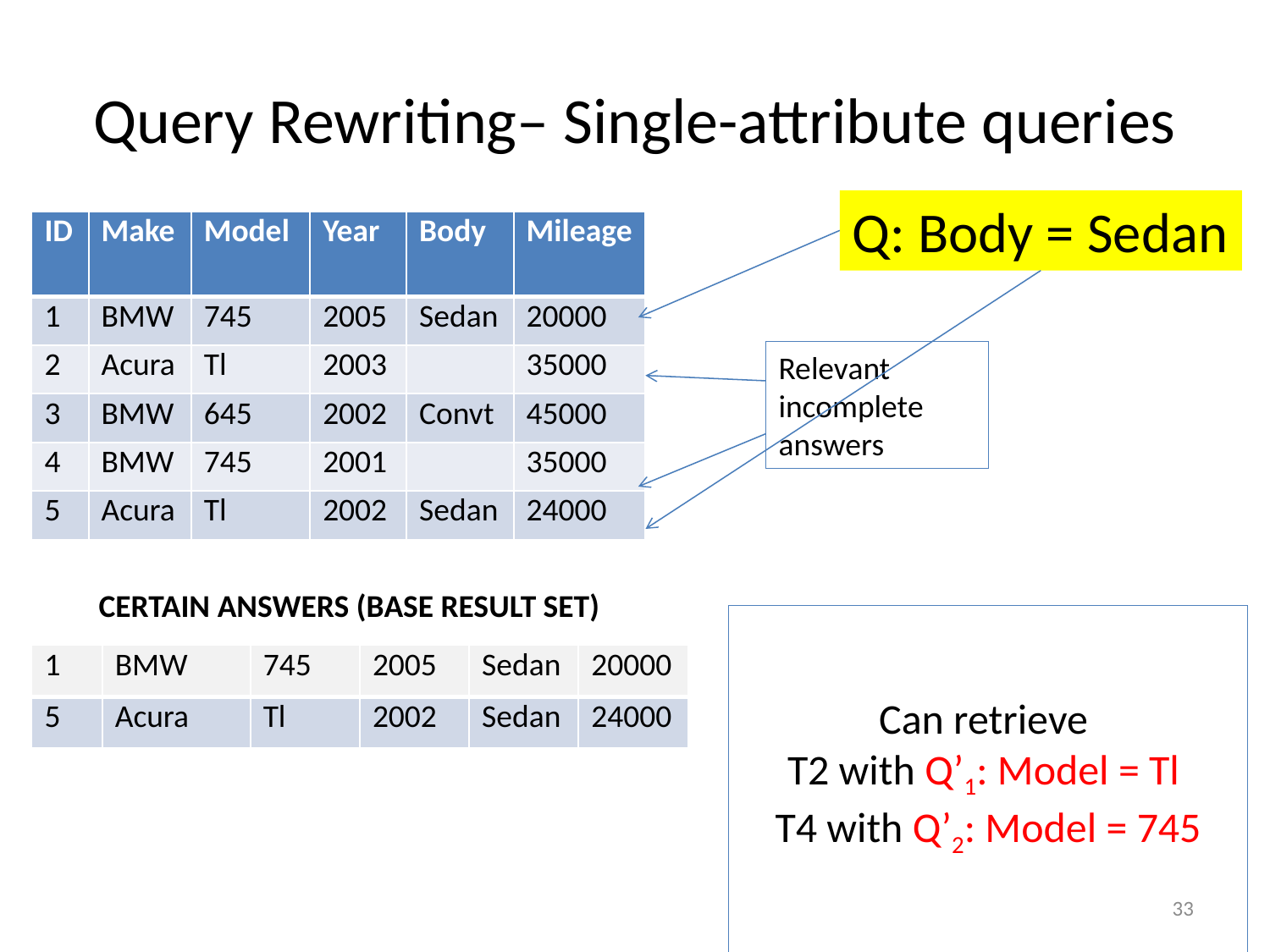

# Query Rewriting– Single-attribute queries
Q: Body = Sedan
| ID | Make | Model | Year | Body | Mileage |
| --- | --- | --- | --- | --- | --- |
| 1 | BMW | 745 | 2005 | Sedan | 20000 |
| 2 | Acura | Tl | 2003 |  | 35000 |
| 3 | BMW | 645 | 2002 | Convt | 45000 |
| 4 | BMW | 745 | 2001 |  | 35000 |
| 5 | Acura | Tl | 2002 | Sedan | 24000 |
Relevant incomplete answers
CERTAIN ANSWERS (BASE RESULT SET)

Can retrieve
T2 with Q’1: Model = Tl
T4 with Q’2: Model = 745

| 1 | BMW | 745 | 2005 | Sedan | 20000 |
| --- | --- | --- | --- | --- | --- |
| 5 | Acura | Tl | 2002 | Sedan | 24000 |
33